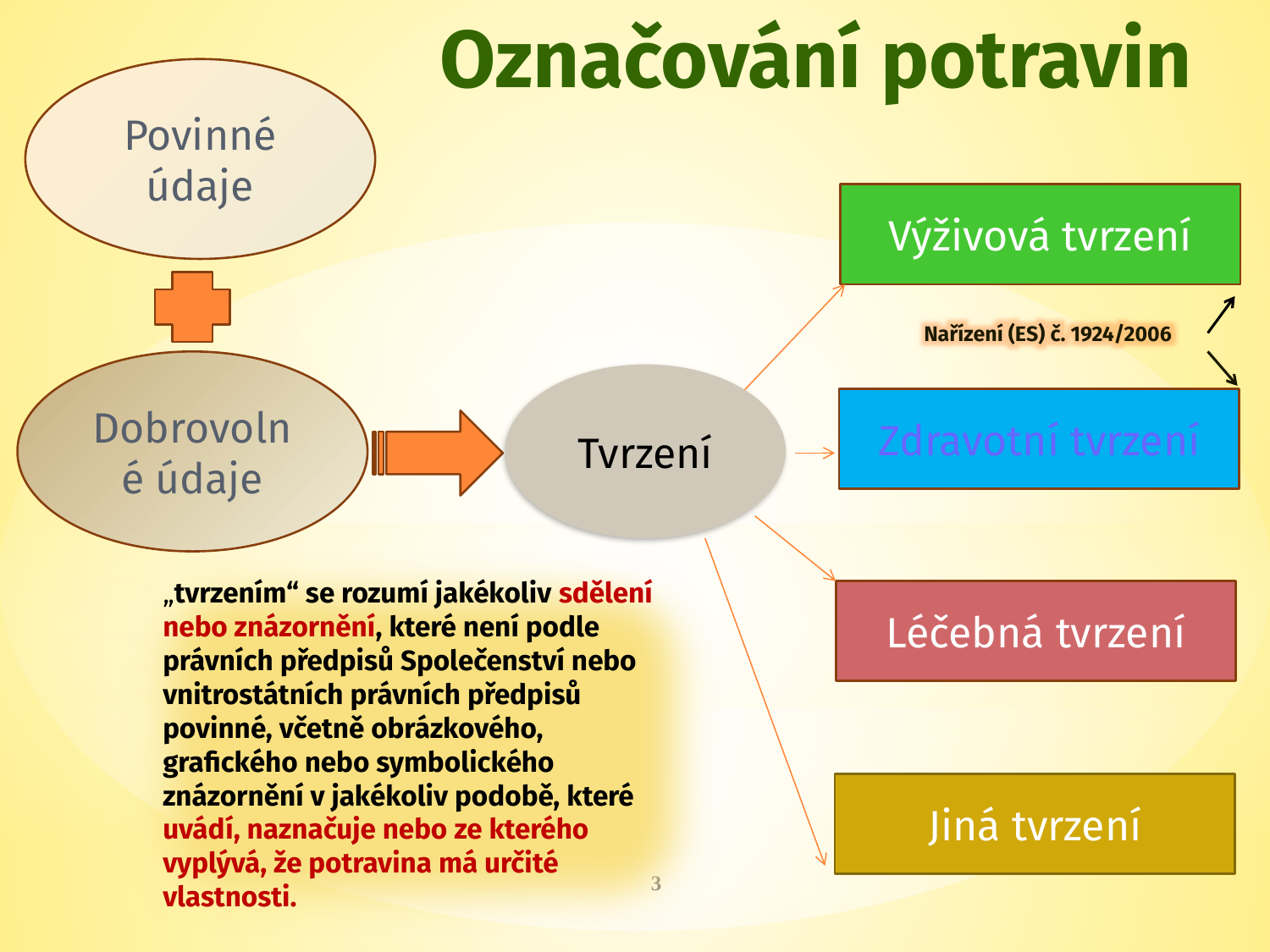

# Označování potravin
Povinné údaje
Výživová tvrzení

Nařízení (ES) č. 1924/2006
Dobrovolné údaje
Tvrzení
Zdravotní tvrzení

„tvrzením“ se rozumí jakékoliv sdělení nebo znázornění, které není podle právních předpisů Společenství nebo vnitrostátních právních předpisů povinné, včetně obrázkového, grafického nebo symbolického znázornění v jakékoliv podobě, které uvádí, naznačuje nebo ze kterého vyplývá, že potravina má určité vlastnosti.
Léčebná tvrzení
Jiná tvrzení
3